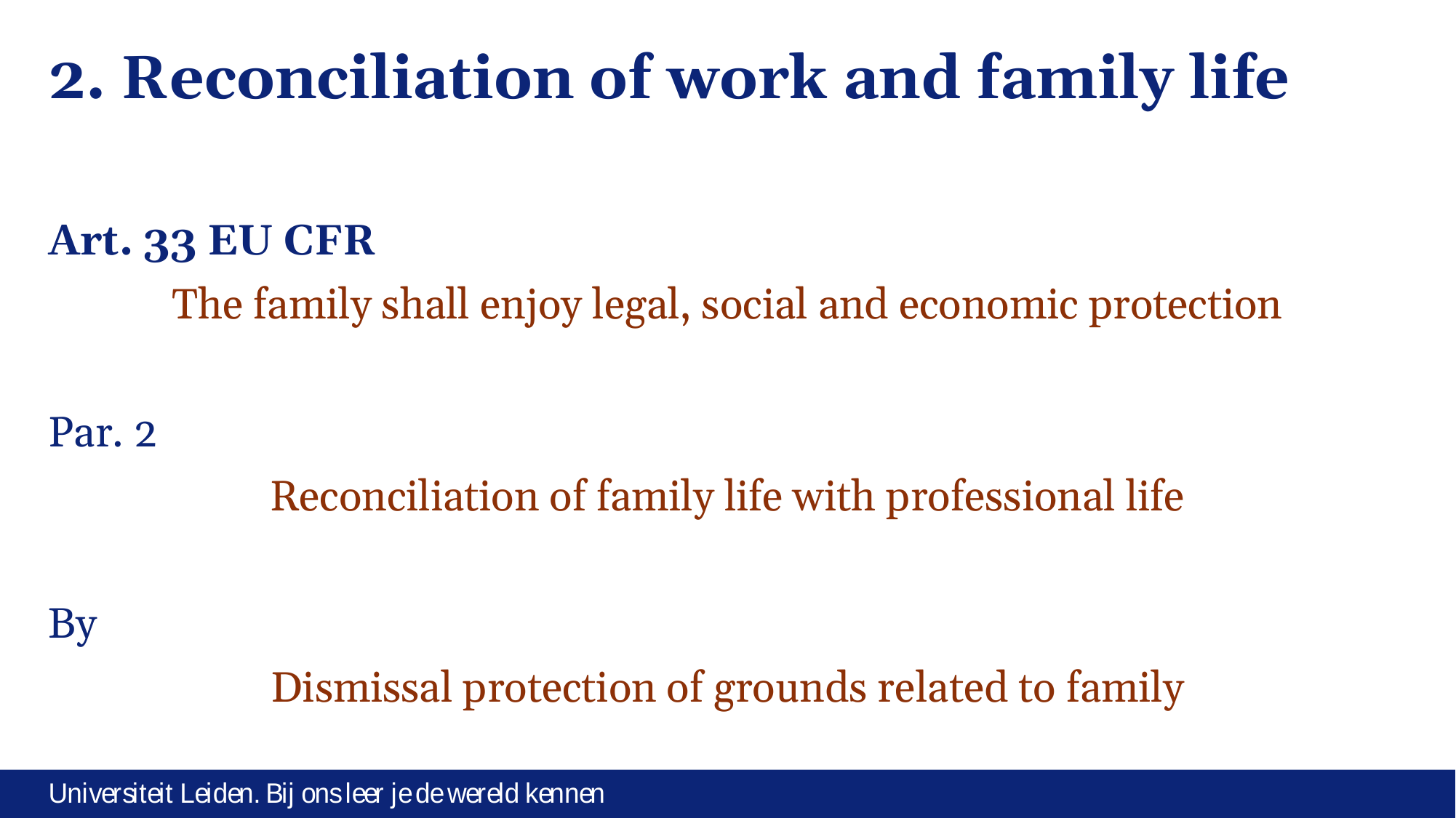

# 2. Reconciliation of work and family life

Art. 33 EU CFR
The family shall enjoy legal, social and economic protection

Par. 2
Reconciliation of family life with professional life

By
Dismissal protection of grounds related to family